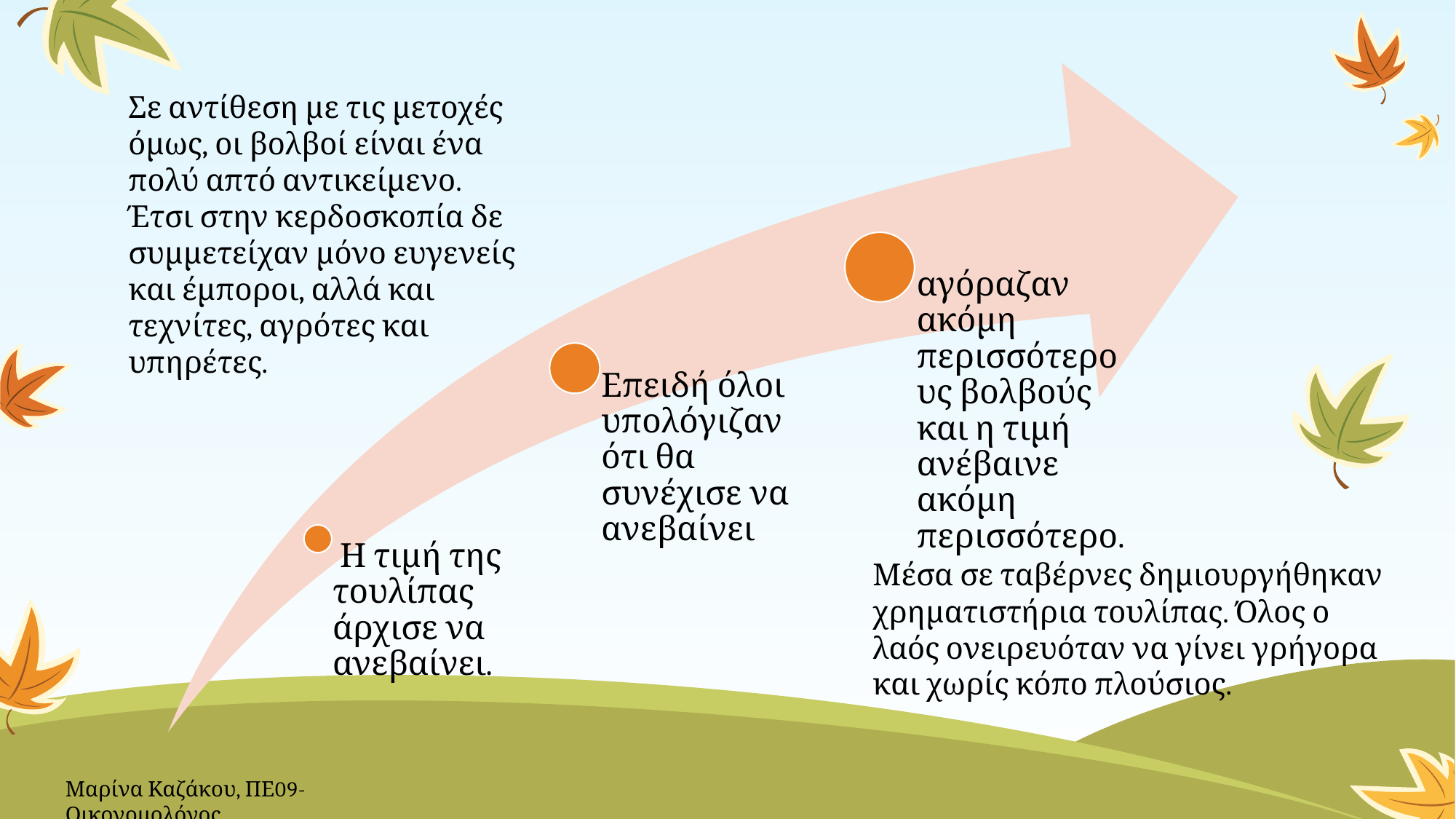

Η τιμή της τουλίπας άρχισε να ανεβαίνει.
Επειδή όλοι υπολόγιζαν ότι θα συνέχισε να ανεβαίνει
αγόραζαν ακόμη περισσότερους βολβούς και η τιμή ανέβαινε ακόμη περισσότερο.
Σε αντίθεση με τις μετοχές όμως, οι βολβοί είναι ένα πολύ απτό αντικείμενο. Έτσι στην κερδοσκοπία δε συμμετείχαν μόνο ευγενείς και έμποροι, αλλά και τεχνίτες, αγρότες και υπηρέτες.
Μέσα σε ταβέρνες δημιουργήθηκαν χρηματιστήρια τουλίπας. Όλος ο λαός ονειρευόταν να γίνει γρήγορα και χωρίς κόπο πλούσιος.
Μαρίνα Καζάκου, ΠΕ09-Οικονομολόγος